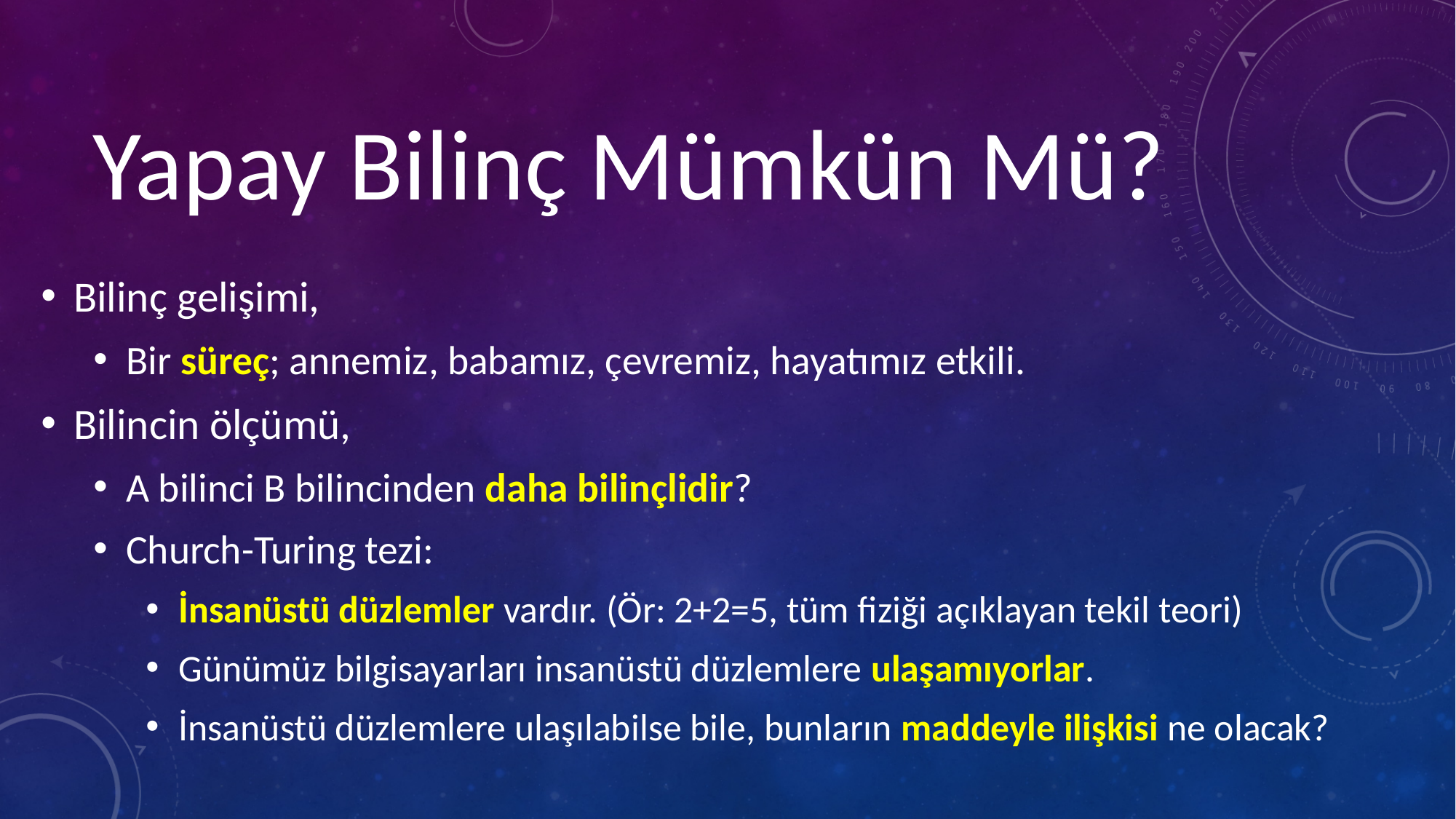

# Yapay Bilinç Mümkün Mü?
Bilinç gelişimi,
Bir süreç; annemiz, babamız, çevremiz, hayatımız etkili.
Bilincin ölçümü,
A bilinci B bilincinden daha bilinçlidir?
Church-Turing tezi:
İnsanüstü düzlemler vardır. (Ör: 2+2=5, tüm fiziği açıklayan tekil teori)
Günümüz bilgisayarları insanüstü düzlemlere ulaşamıyorlar.
İnsanüstü düzlemlere ulaşılabilse bile, bunların maddeyle ilişkisi ne olacak?